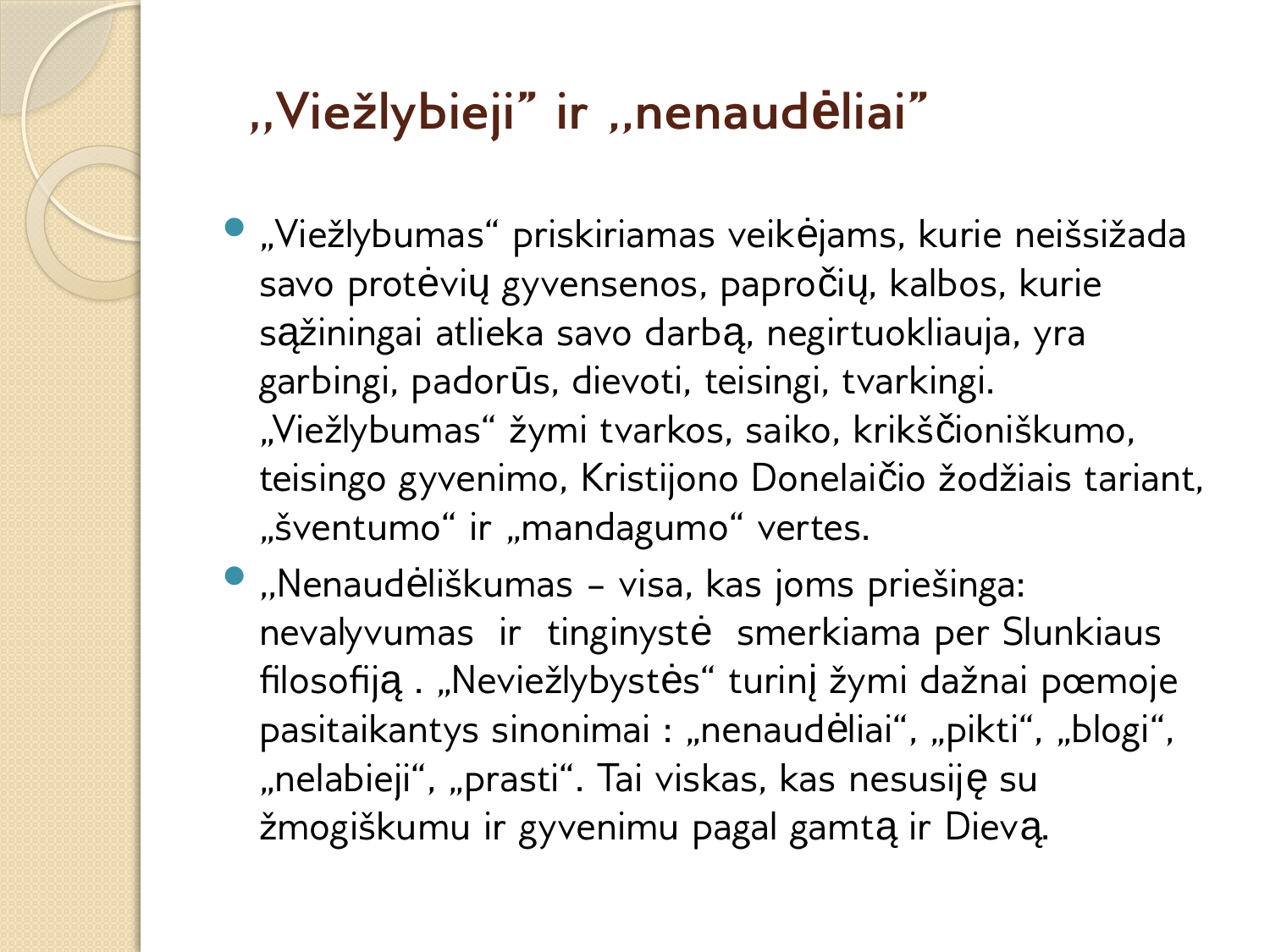

# ,,Viežlybieji” ir ,,nenaudėliai”
„Viežlybumas“ priskiriamas veikėjams, kurie neišsižada savo protėvių gyvensenos, papročių, kalbos, kurie sąžiningai atlieka savo darbą, negirtuokliauja, yra garbingi, padorūs, dievoti, teisingi, tvarkingi. „Viežlybumas“ žymi tvarkos, saiko, krikščioniškumo, teisingo gyvenimo, Kristijono Donelaičio žodžiais tariant, „šventumo“ ir „mandagumo“ vertes.
,,Nenaudėliškumas – visa, kas joms priešinga: nevalyvumas  ir  tinginystė  smerkiama per Slunkiaus filosofiją . „Neviežlybystės“ turinį žymi dažnai poemoje pasitaikantys sinonimai : „nenaudėliai“, „pikti“, „blogi“, „nelabieji“, „prasti“. Tai viskas, kas nesusiję su žmogiškumu ir gyvenimu pagal gamtą ir Dievą.